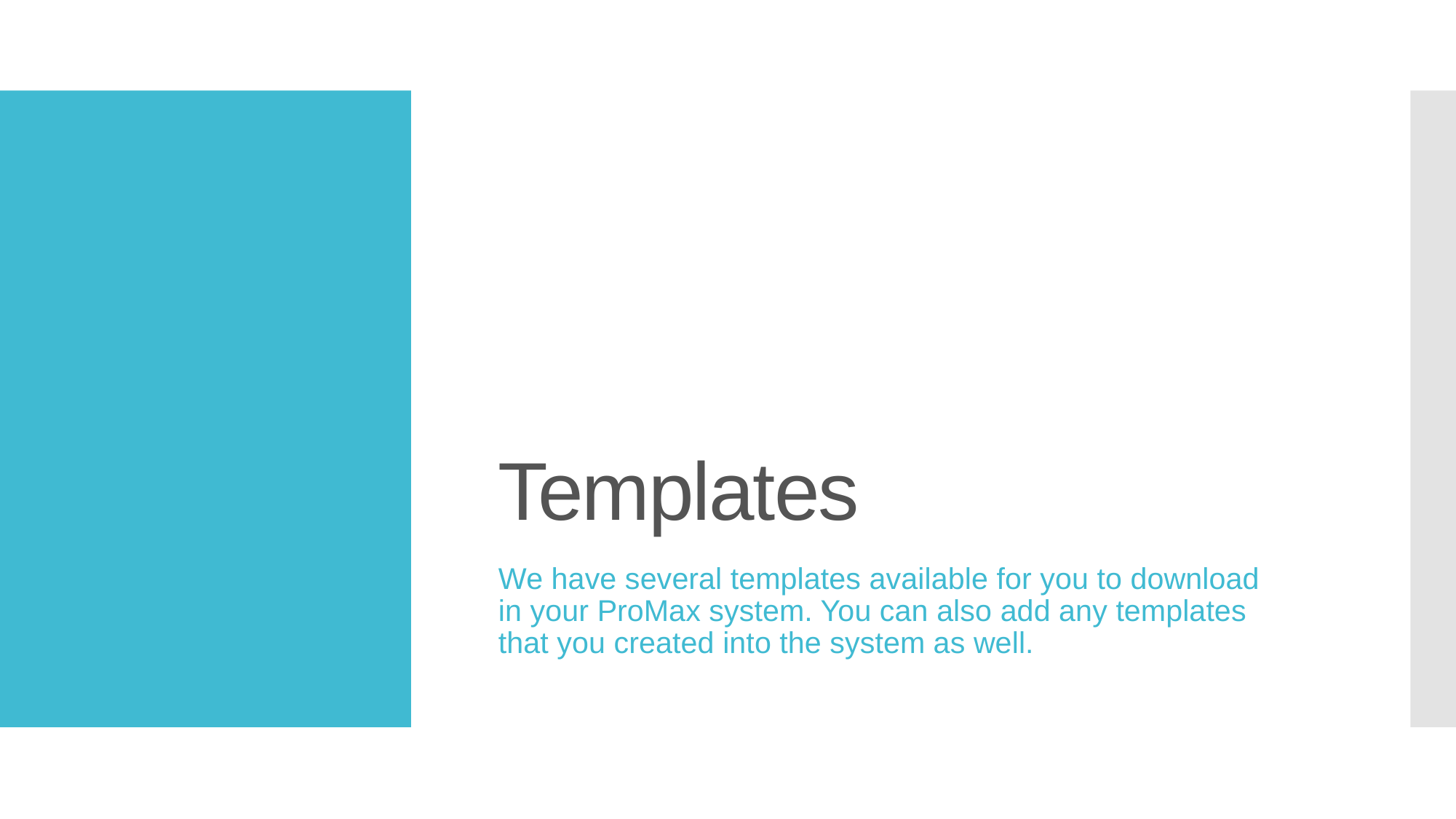

# Templates
We have several templates available for you to download in your ProMax system. You can also add any templates that you created into the system as well.